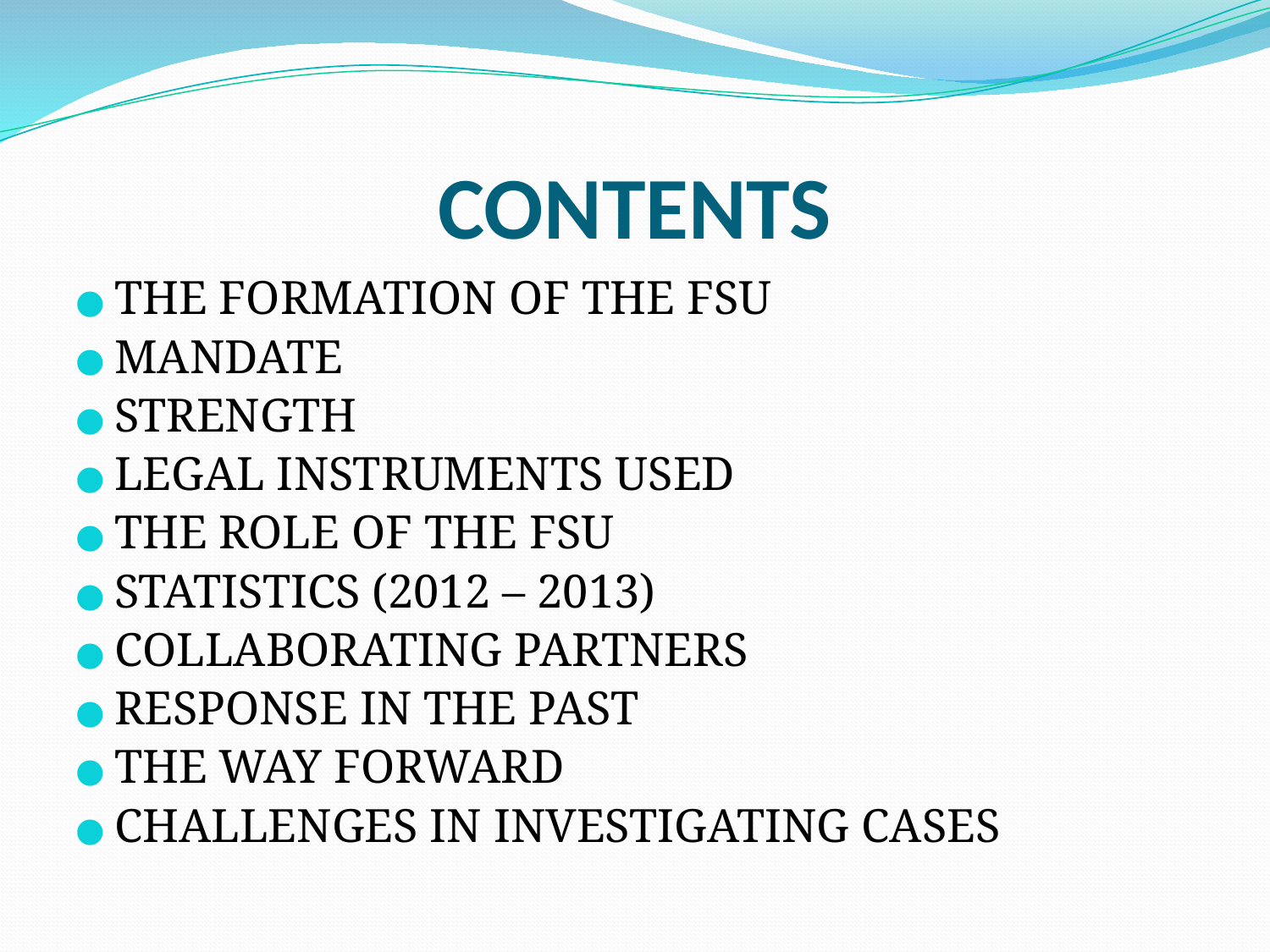

# CONTENTS
THE FORMATION OF THE FSU
MANDATE
STRENGTH
LEGAL INSTRUMENTS USED
THE ROLE OF THE FSU
STATISTICS (2012 – 2013)
COLLABORATING PARTNERS
RESPONSE IN THE PAST
THE WAY FORWARD
CHALLENGES IN INVESTIGATING CASES